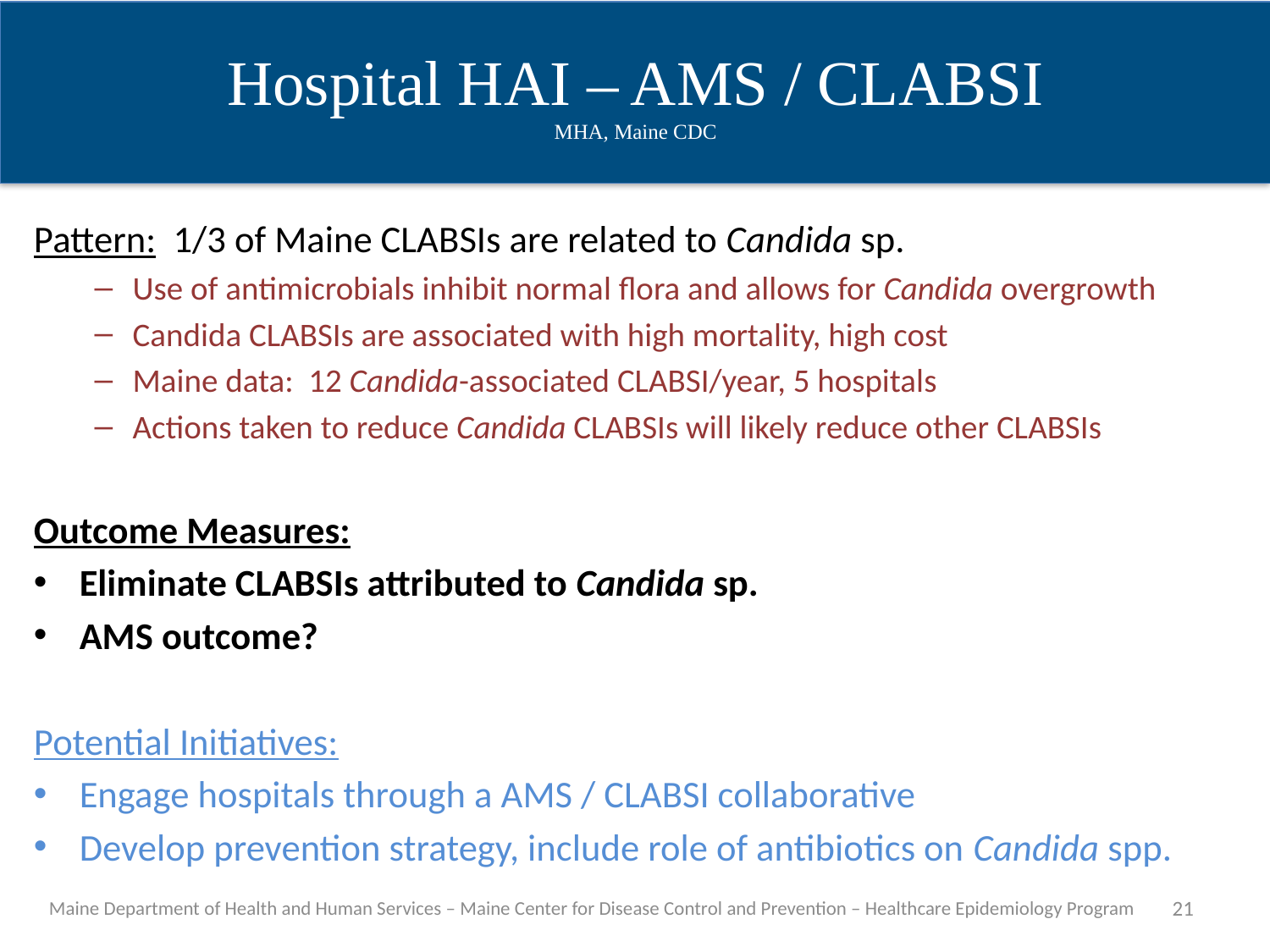

Hospital HAI – AMS / CLABSI
MHA, Maine CDC

Pattern:  1/3 of Maine CLABSIs are related to Candida sp.
Use of antimicrobials inhibit normal flora and allows for Candida overgrowth
Candida CLABSIs are associated with high mortality, high cost
Maine data:  12 Candida-associated CLABSI/year, 5 hospitals
Actions taken to reduce Candida CLABSIs will likely reduce other CLABSIs

Outcome Measures:
Eliminate CLABSIs attributed to Candida sp.
AMS outcome?

Potential Initiatives:
Engage hospitals through a AMS / CLABSI collaborative
Develop prevention strategy, include role of antibiotics on Candida spp.

Maine Department of Health and Human Services – Maine Center for Disease Control and Prevention – Healthcare Epidemiology Program
21